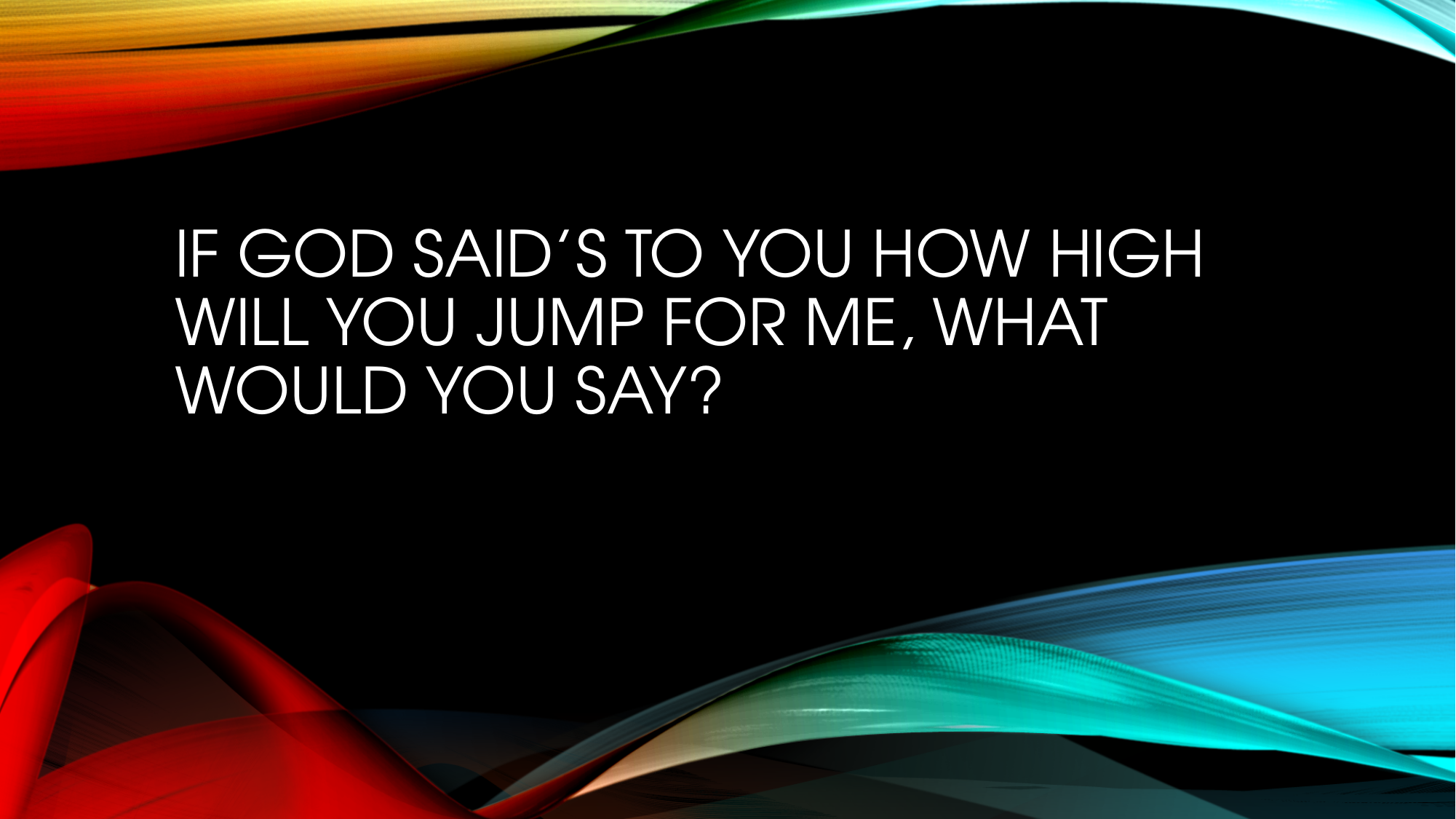

# If god said’s to you how high will you jump for me, what would you say?